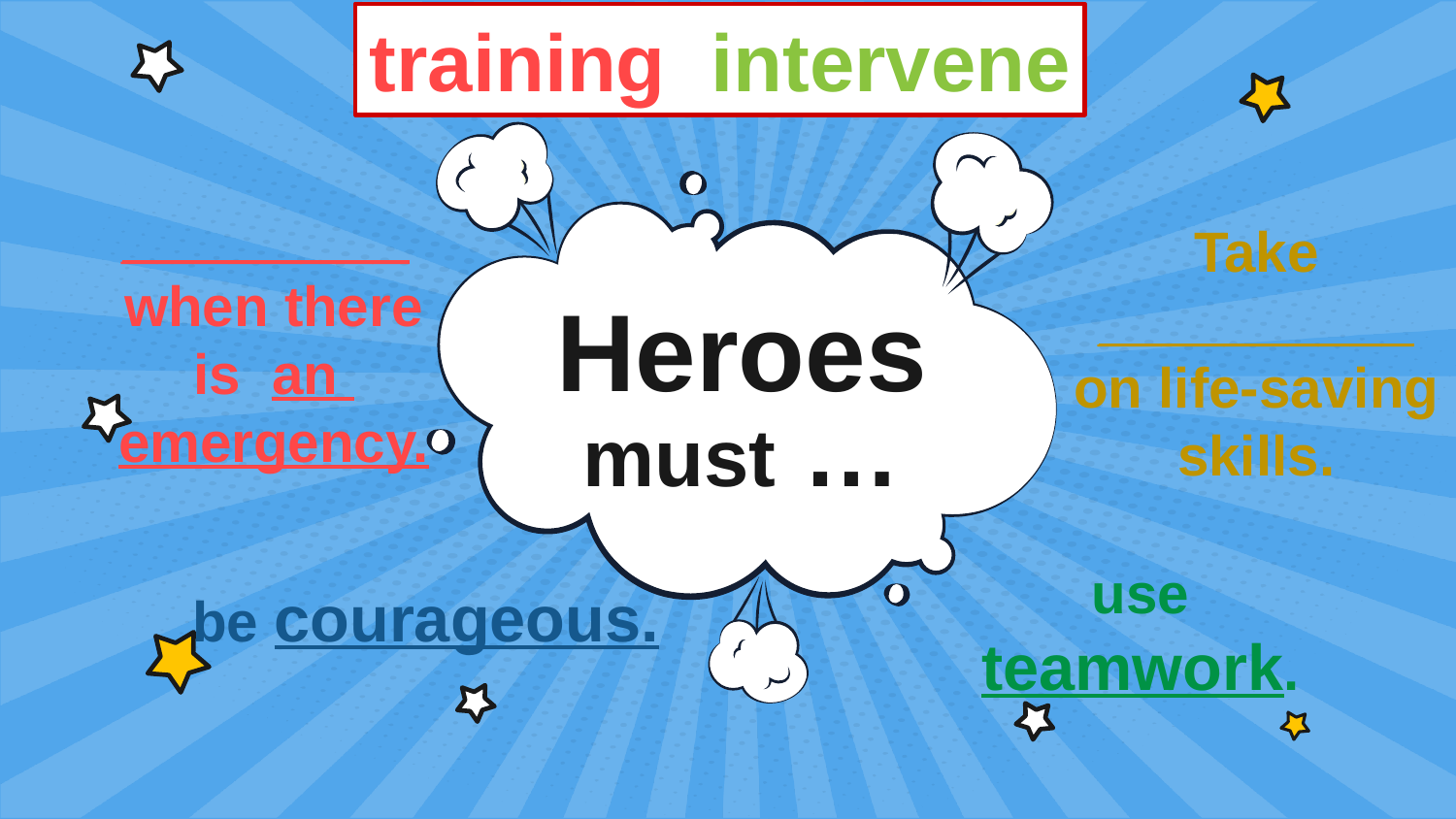

training  intervene

________
when there is  an  emergency.
Take __________ on life-saving skills.
# Heroes must …
use teamwork.
be courageous.